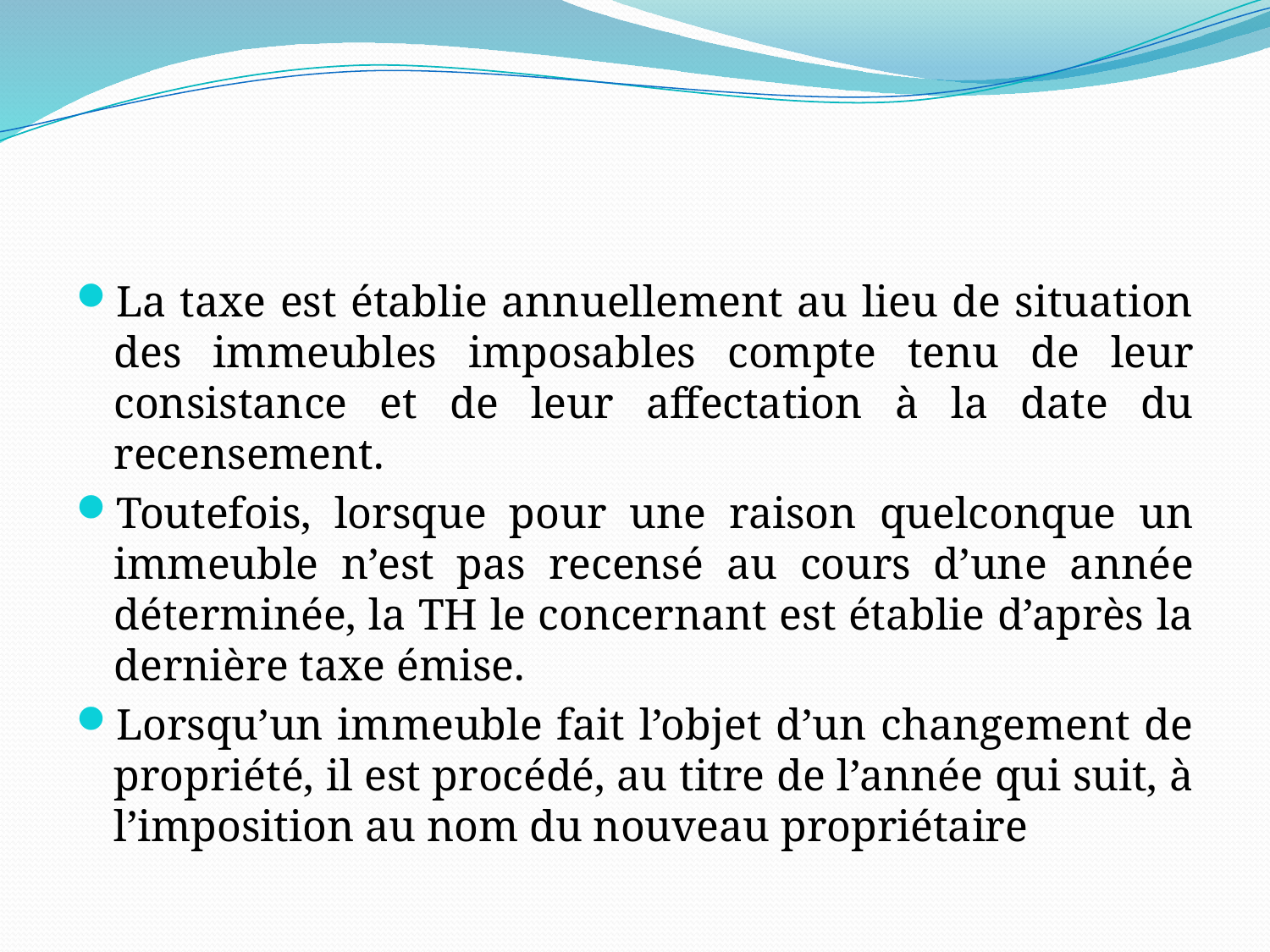

#
La taxe est établie annuellement au lieu de situation des immeubles imposables compte tenu de leur consistance et de leur affectation à la date du recensement.
Toutefois, lorsque pour une raison quelconque un immeuble n’est pas recensé au cours d’une année déterminée, la TH le concernant est établie d’après la dernière taxe émise.
Lorsqu’un immeuble fait l’objet d’un changement de propriété, il est procédé, au titre de l’année qui suit, à l’imposition au nom du nouveau propriétaire